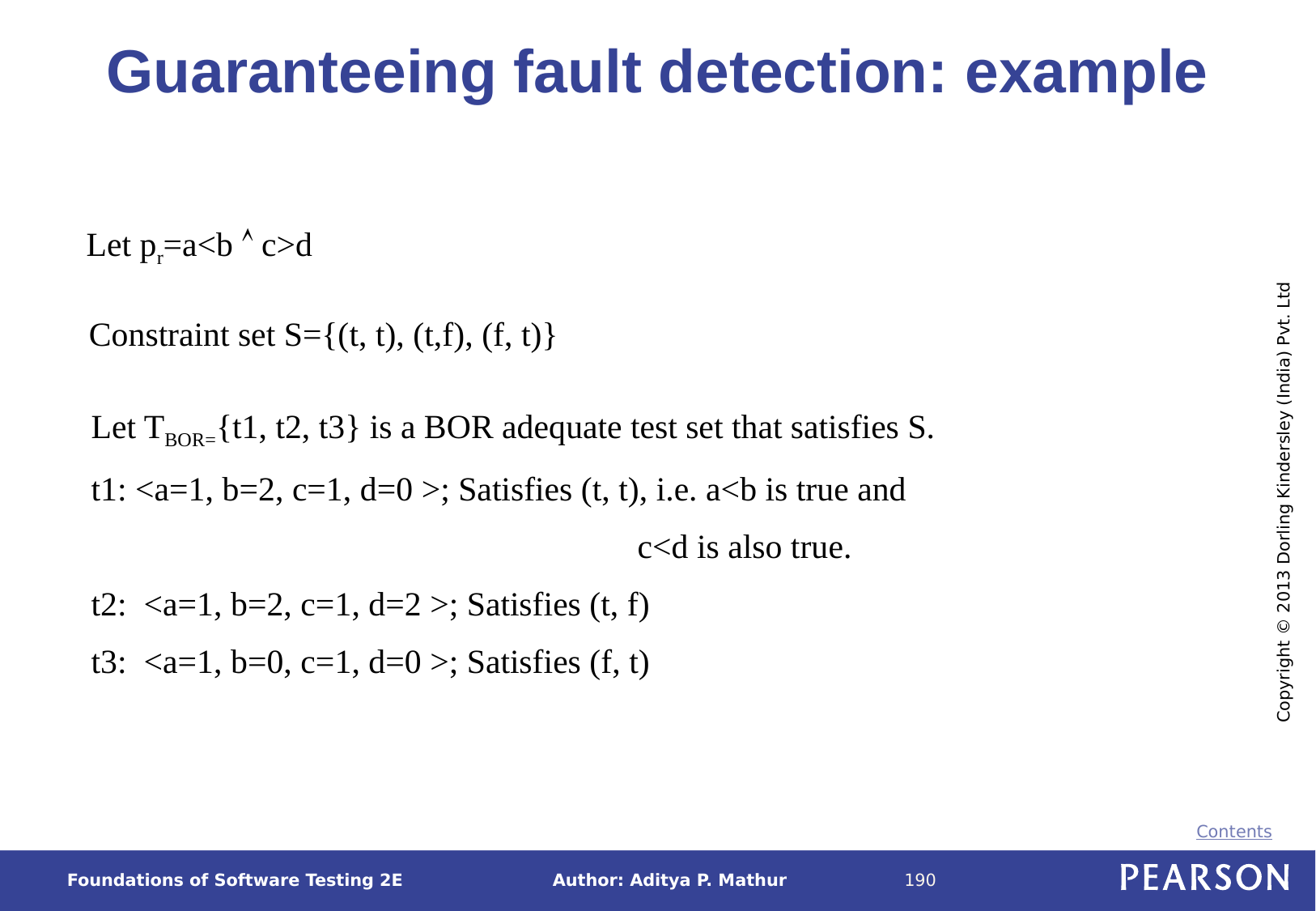

# Guaranteeing fault detection: example
Let pr=a<b ∧ c>d
Constraint set S={(t, t), (t,f), (f, t)}
Let TBOR={t1, t2, t3} is a BOR adequate test set that satisfies S.
t1: <a=1, b=2, c=1, d=0 >; Satisfies (t, t), i.e. a<b is true and
					c<d is also true.
t2:  <a=1, b=2, c=1, d=2 >; Satisfies (t, f)
t3:  <a=1, b=0, c=1, d=0 >; Satisfies (f, t)